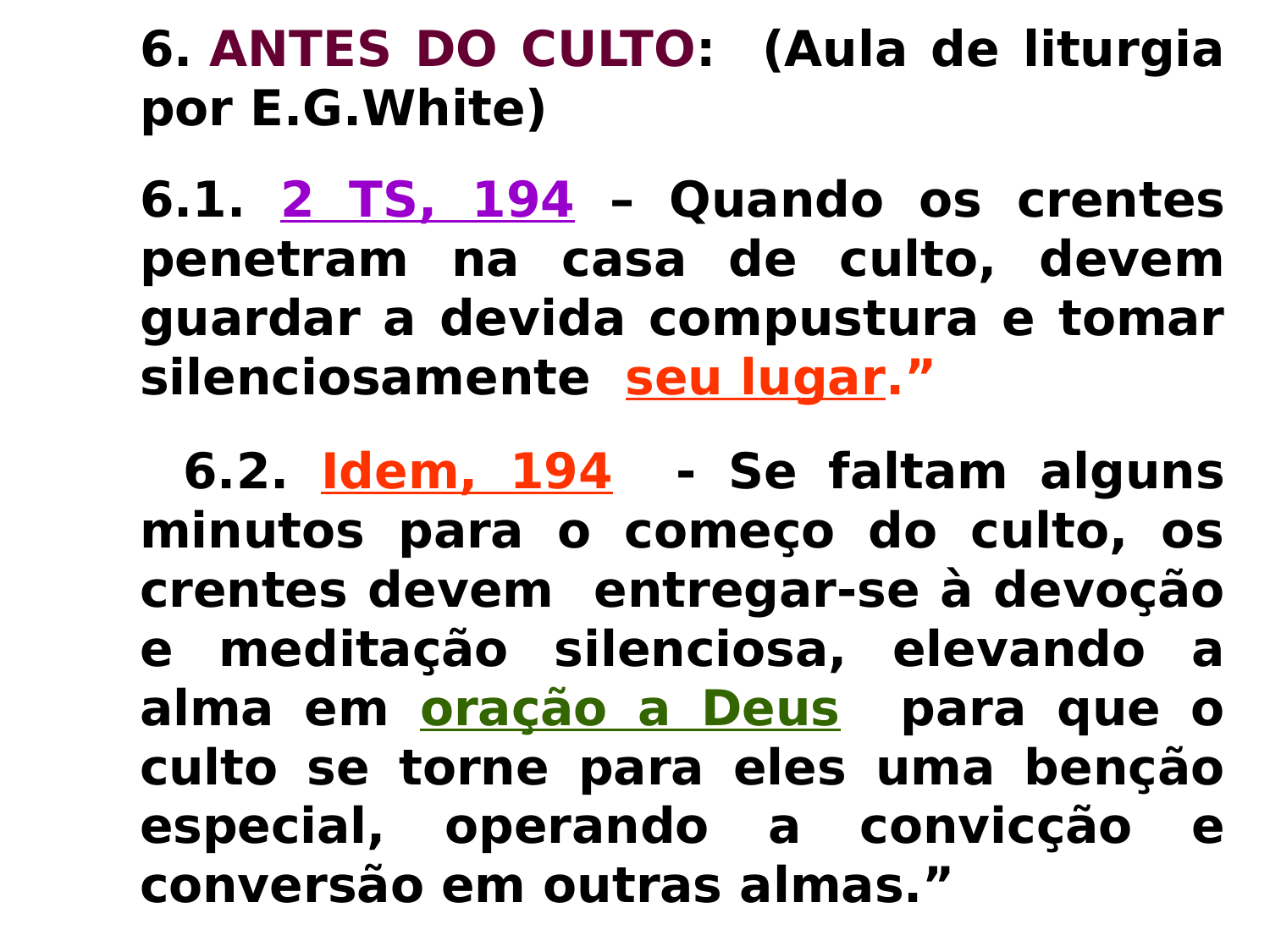

6. ANTES DO CULTO:  (Aula de liturgia por E.G.White)

	6.1. 2 TS, 194 – Quando os crentes penetram na casa de culto, devem guardar a devida compustura e tomar silenciosamente  seu lugar.”

   	6.2. Idem, 194  - Se faltam alguns minutos para o começo do culto, os crentes devem  entregar-se à devoção e meditação silenciosa, elevando a alma em oração a Deus  para que o culto se torne para eles uma benção especial, operando a convicção e conversão em outras almas.”